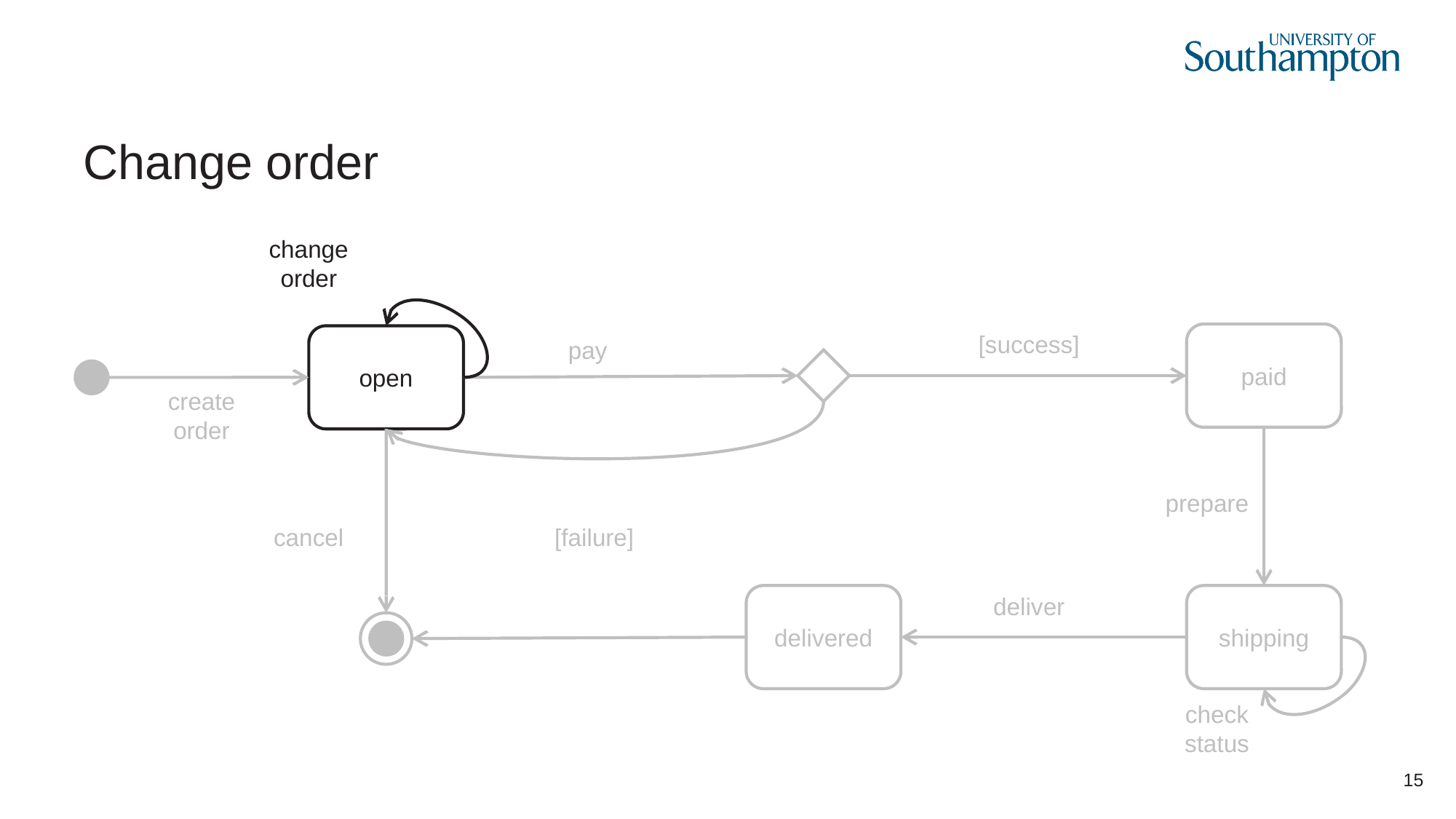

# Change order
change
order
[success]
paid
open
pay

create
order
prepare
cancel
[failure]
delivered
deliver
shipping

check
status